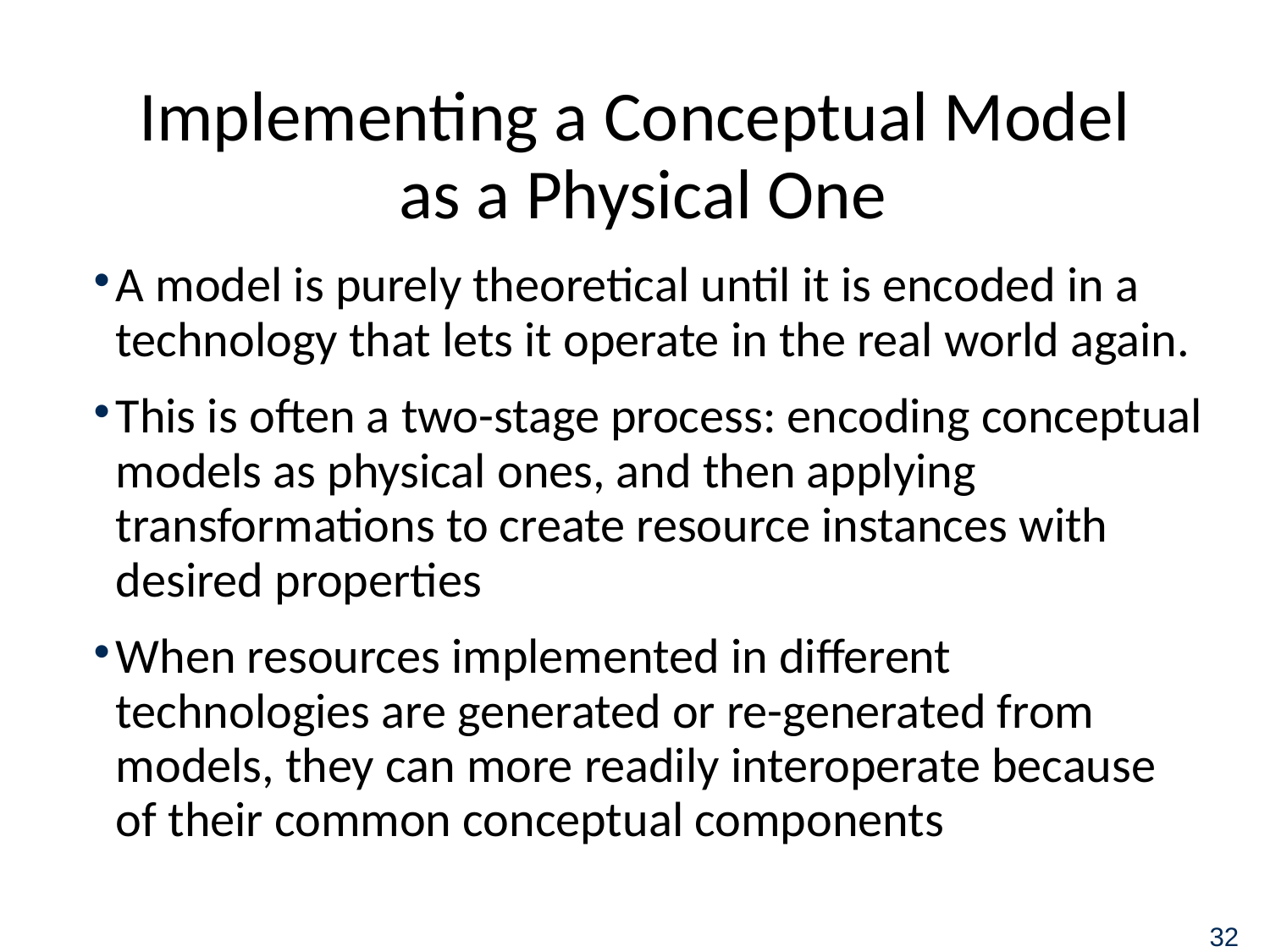

# Implementing a Conceptual Model as a Physical One
A model is purely theoretical until it is encoded in a technology that lets it operate in the real world again.
This is often a two-stage process: encoding conceptual models as physical ones, and then applying transformations to create resource instances with desired properties
When resources implemented in different technologies are generated or re-generated from models, they can more readily interoperate because of their common conceptual components

32